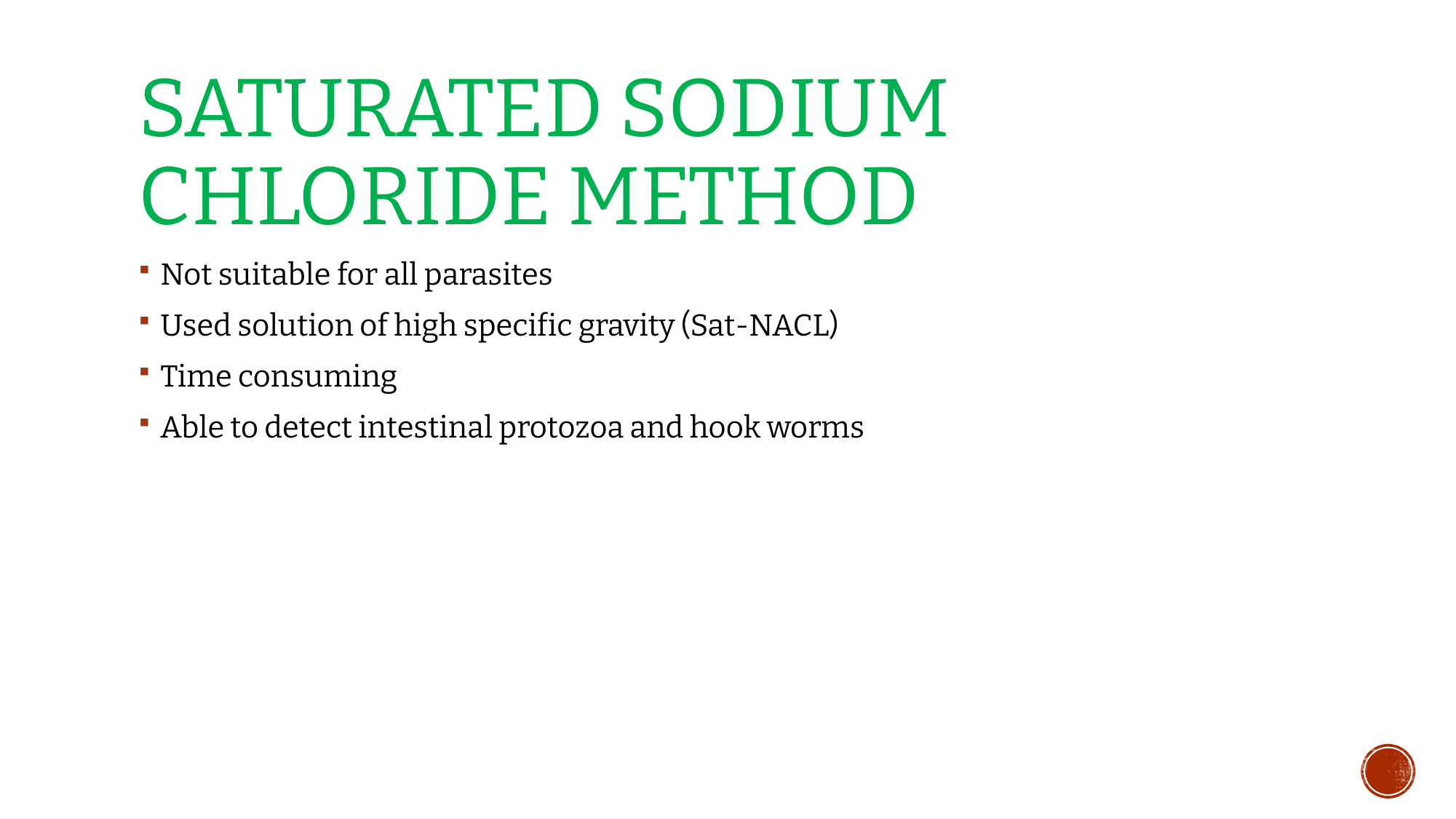

# Saturated sodium chloride method
Not suitable for all parasites
Used solution of high specific gravity (Sat-NACL)
Time consuming
Able to detect intestinal protozoa and hook worms